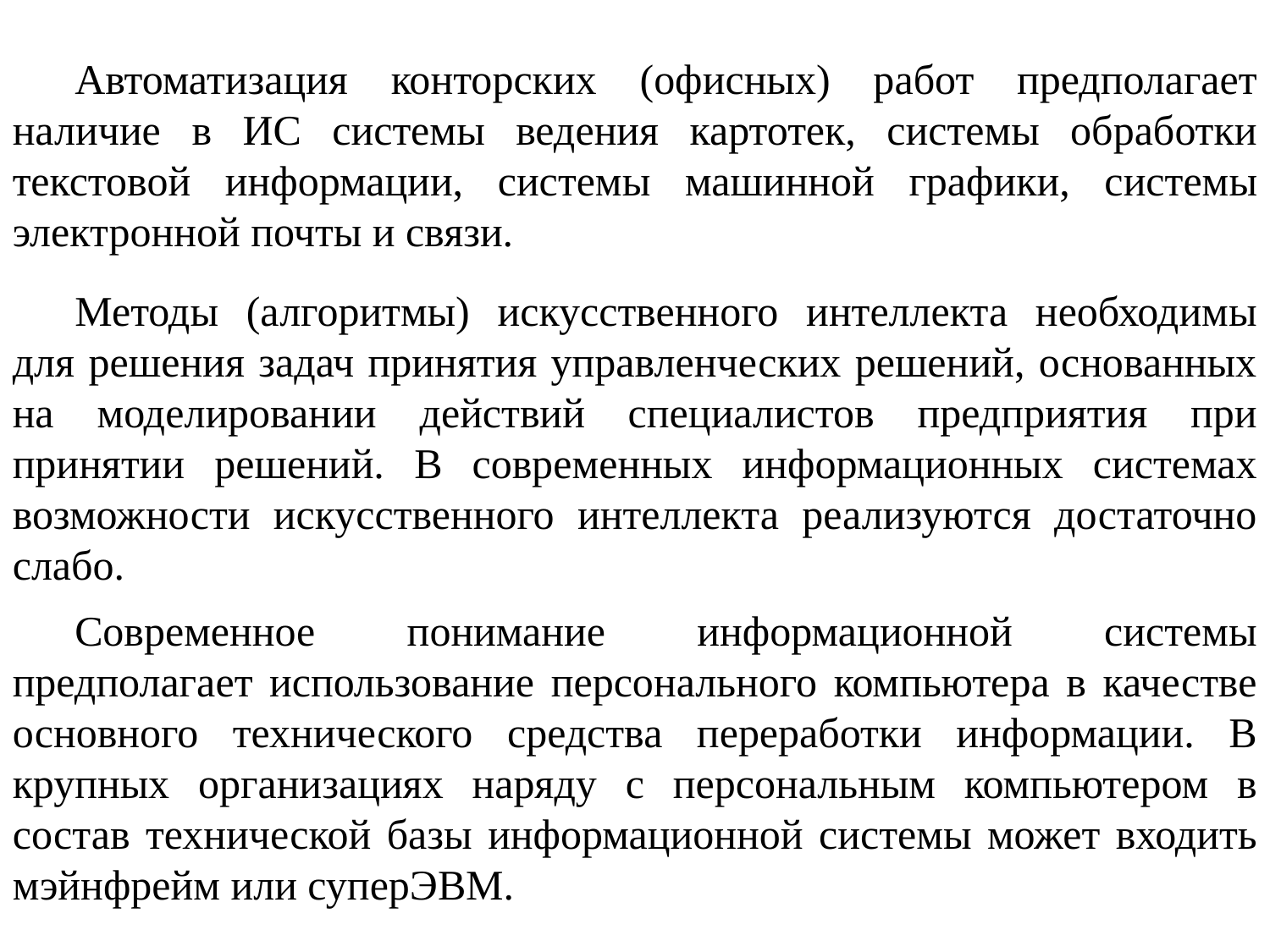

Автоматизация конторских (офисных) работ предполагает наличие в ИС системы ведения картотек, системы обработки текстовой информации, системы машинной графики, системы электронной почты и связи.
Методы (алгоритмы) искусственного интеллекта необходимы для решения задач принятия управленческих решений, основанных на моделировании действий специалистов предприятия при принятии решений. В современных информационных системах возможности искусственного интеллекта реализуются достаточно слабо.
Современное понимание информационной системы предполагает использование персонального компьютера в качестве основного технического средства переработки информации. В крупных организациях наряду с персональным компьютером в состав технической базы информационной системы может входить мэйнфрейм или суперЭВМ.